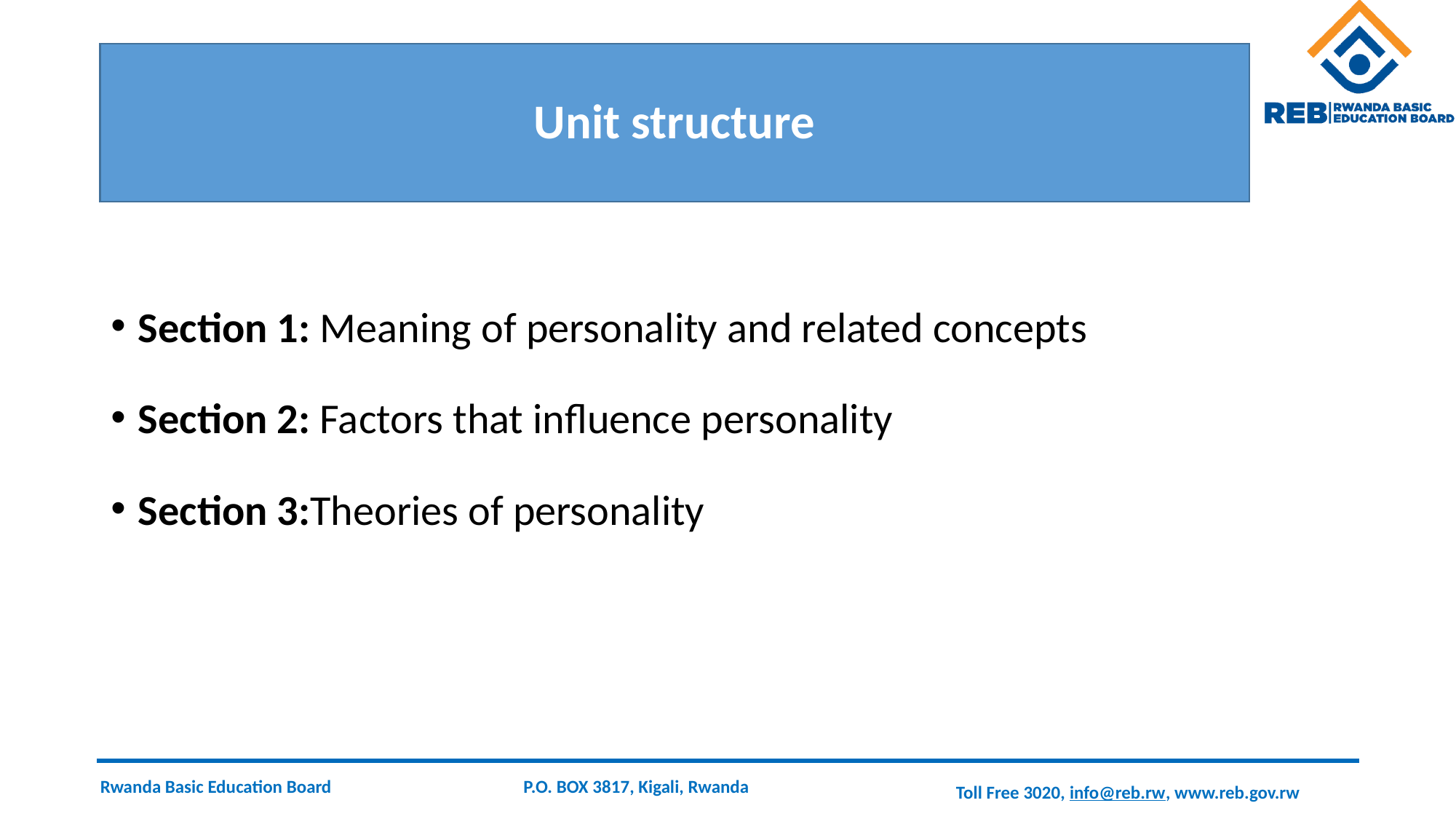

# Unit structure

Section 1: Meaning of personality and related concepts
Section 2: Factors that influence personality
Section 3:Theories of personality